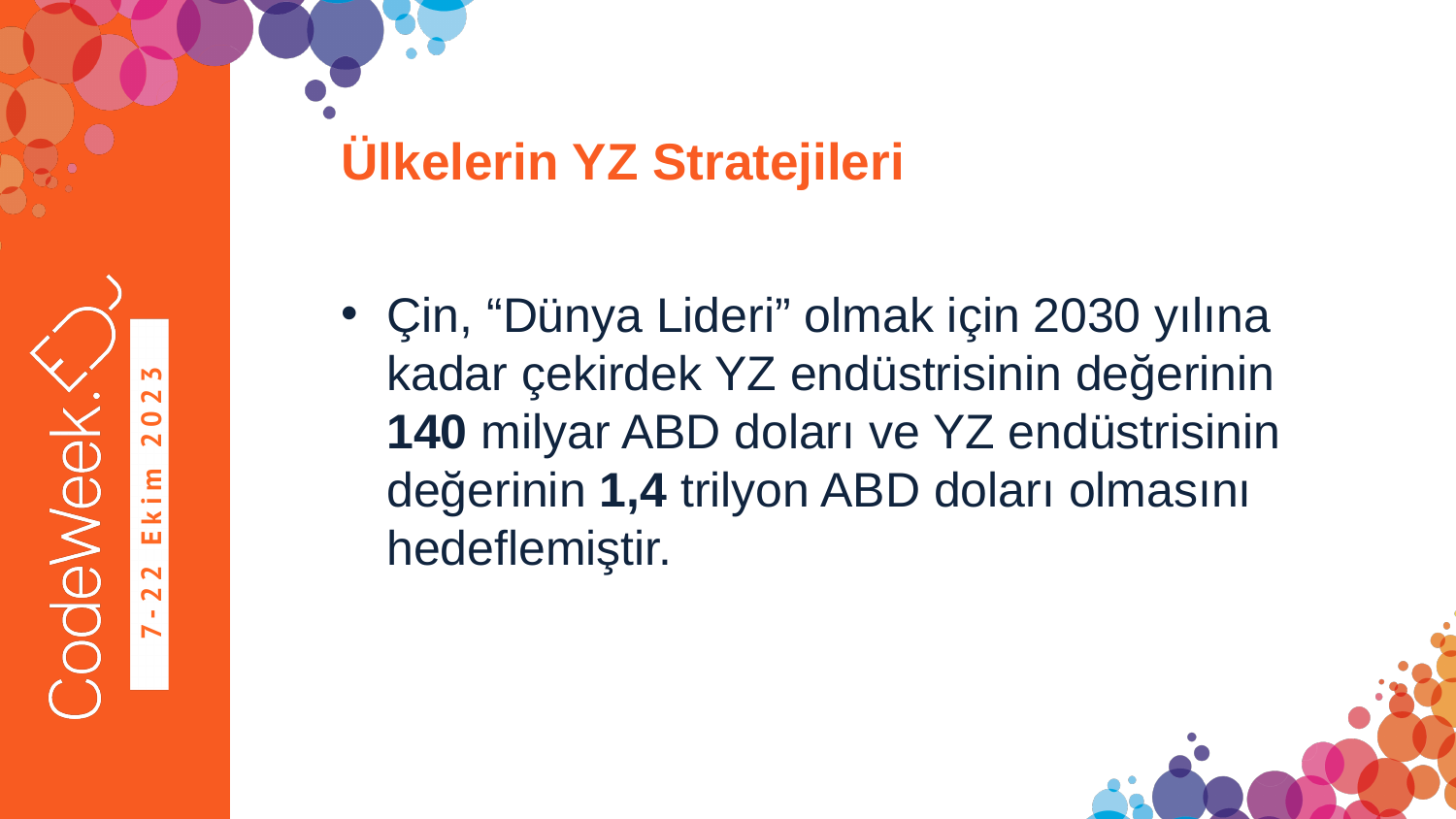

# Ülkelerin YZ Stratejileri

Çin, “Dünya Lideri” olmak için 2030 yılına kadar çekirdek YZ endüstrisinin değerinin 140 milyar ABD doları ve YZ endüstrisinin değerinin 1,4 trilyon ABD doları olmasını hedeflemiştir.